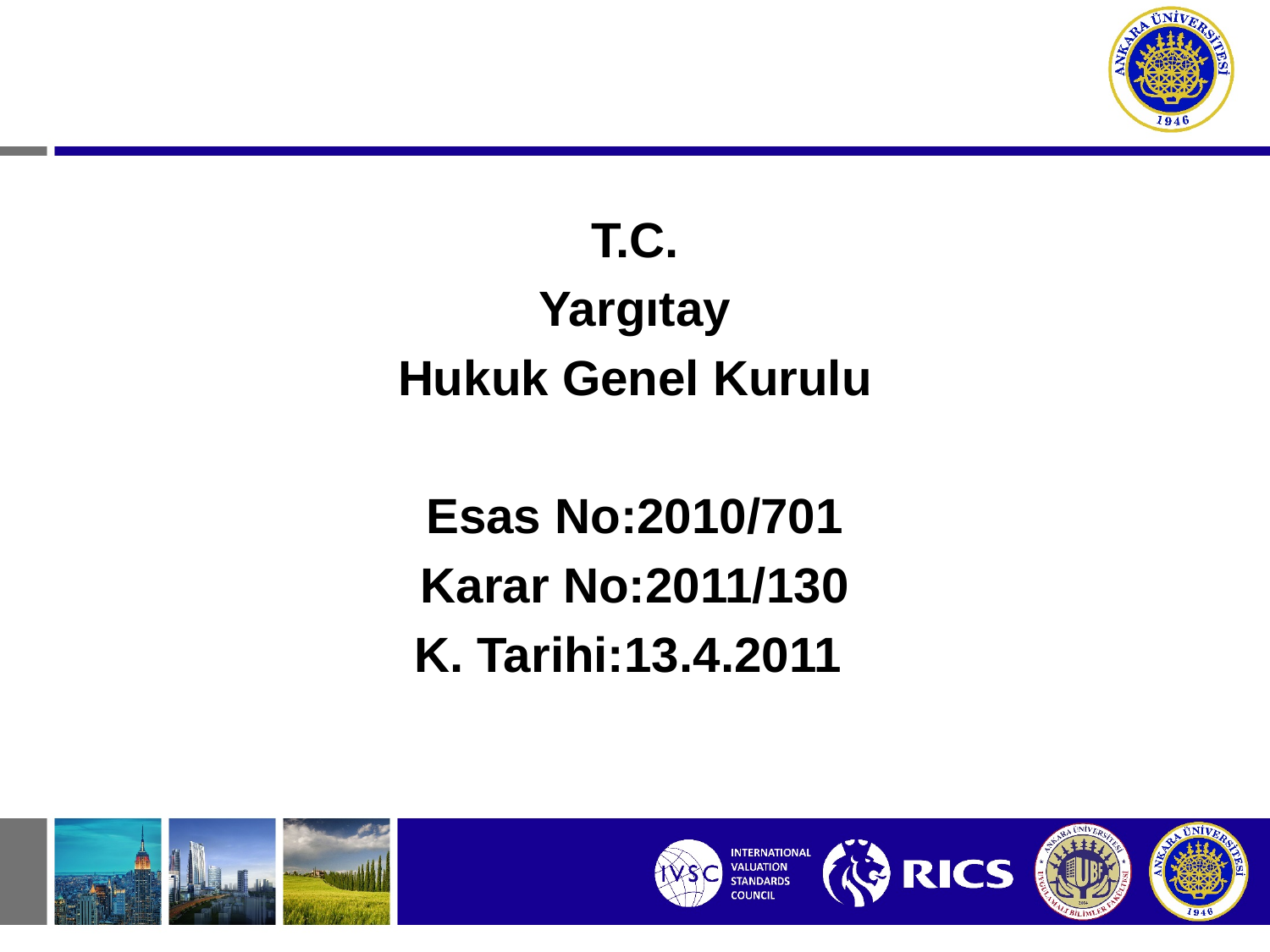

T.C.
Yargıtay
Hukuk Genel Kurulu

Esas No:2010/701
Karar No:2011/130
K. Tarihi:13.4.2011